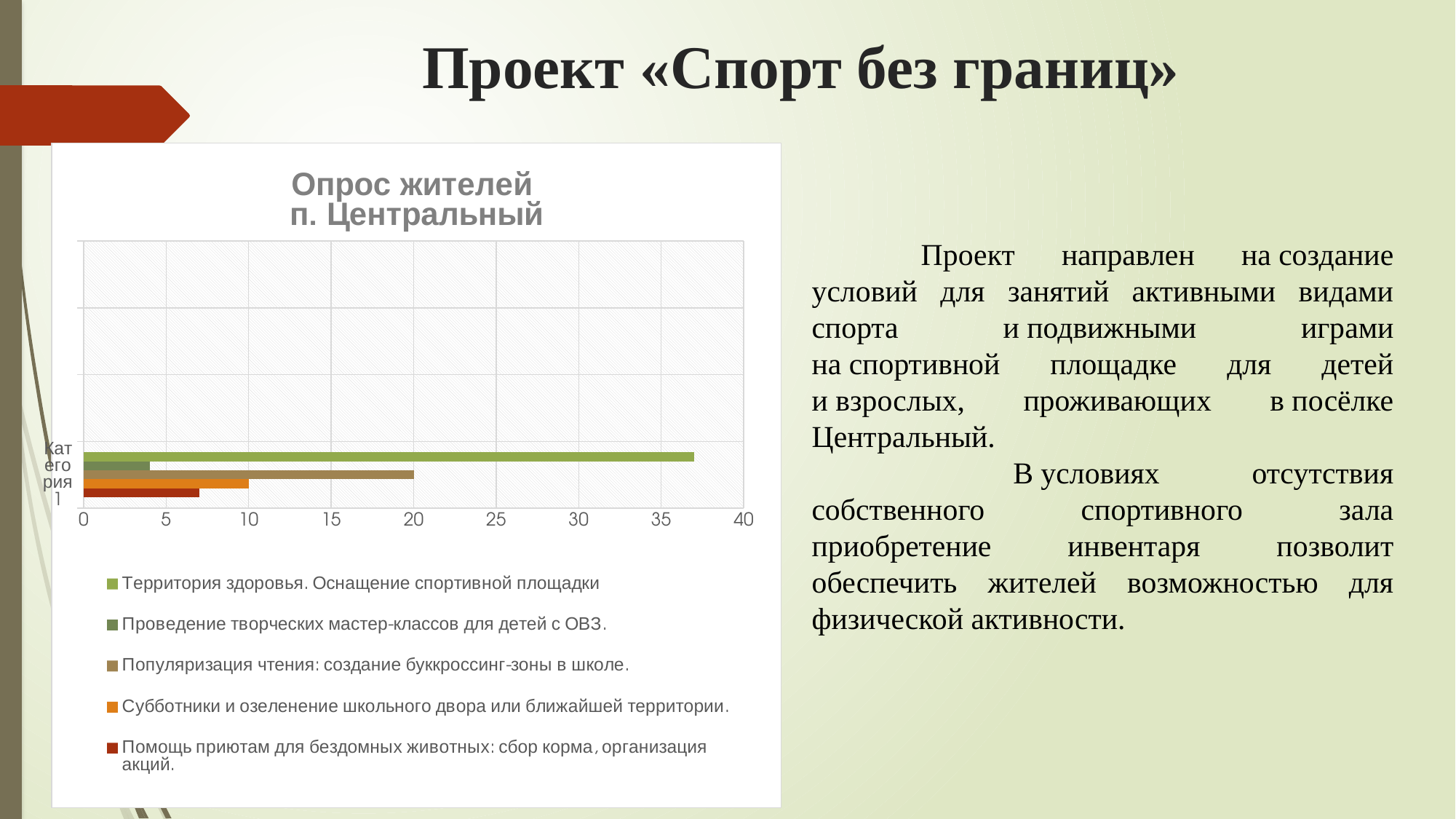

# Проект «Спорт без границ»

### Chart: Опрос жителей
п. Центральный

| Category | Помощь приютам для бездомных животных: сбор корма, организация акций. | Субботники и озеленение школьного двора или ближайшей территории. | Популяризация чтения: создание буккроссинг-зоны в школе. | Проведение творческих мастер-классов для детей с ОВЗ. | Территория здоровья. Оснащение спортивной площадки  |
|---|---|---|---|---|---|
| Категория 1 | 7.0 | 10.0 | 20.0 | 4.0 | 37.0 |
	Проект направлен на создание условий для занятий активными видами спорта и подвижными играми на спортивной площадке для детей и взрослых, проживающих в посёлке Центральный.
	 В условиях отсутствия собственного спортивного зала приобретение инвентаря позволит обеспечить жителей возможностью для физической активности.